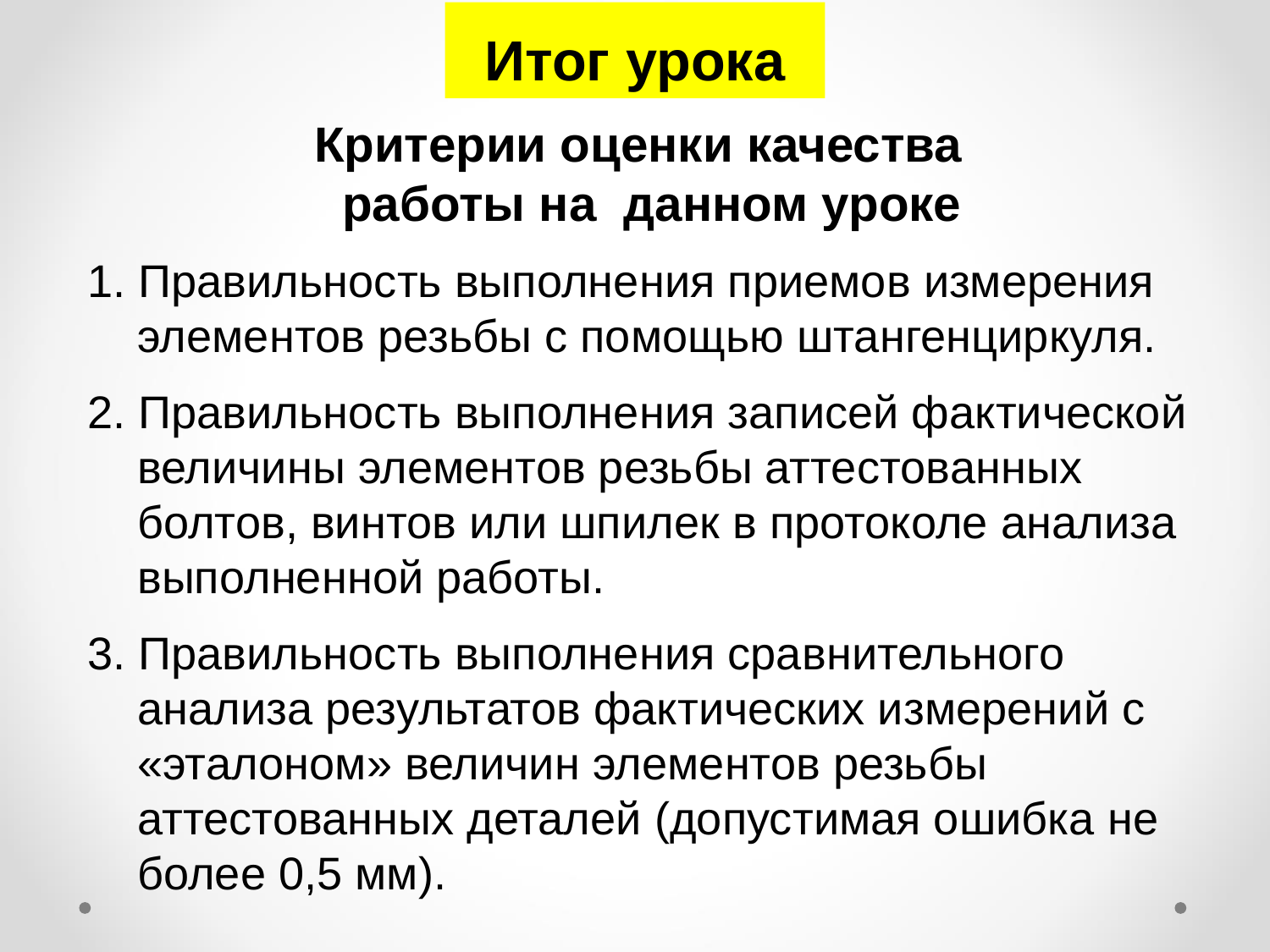

# Итог урока
Критерии оценки качества
 работы на  данном уроке
1. Правильность выполнения приемов измерения элементов резьбы с помощью штангенциркуля.
2. Правильность выполнения записей фактической величины элементов резьбы аттестованных болтов, винтов или шпилек в протоколе анализа выполненной работы.
3. Правильность выполнения сравнительного анализа результатов фактических измерений с «эталоном» величин элементов резьбы аттестованных деталей (допустимая ошибка не более 0,5 мм).